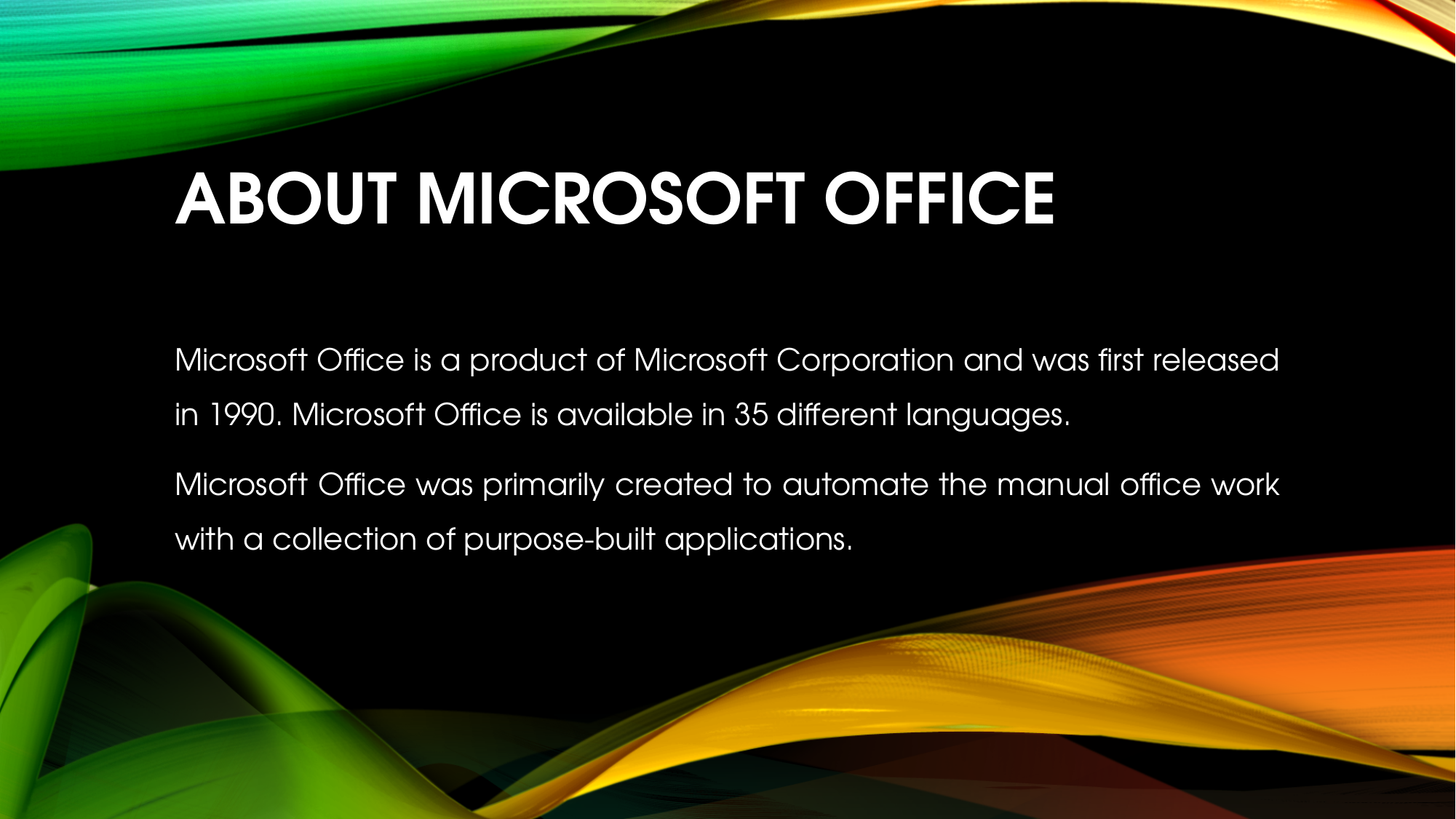

# about Microsoft Office
Microsoft Office is a product of Microsoft Corporation and was first released in 1990. Microsoft Office is available in 35 different languages.
Microsoft Office was primarily created to automate the manual office work with a collection of purpose-built applications.